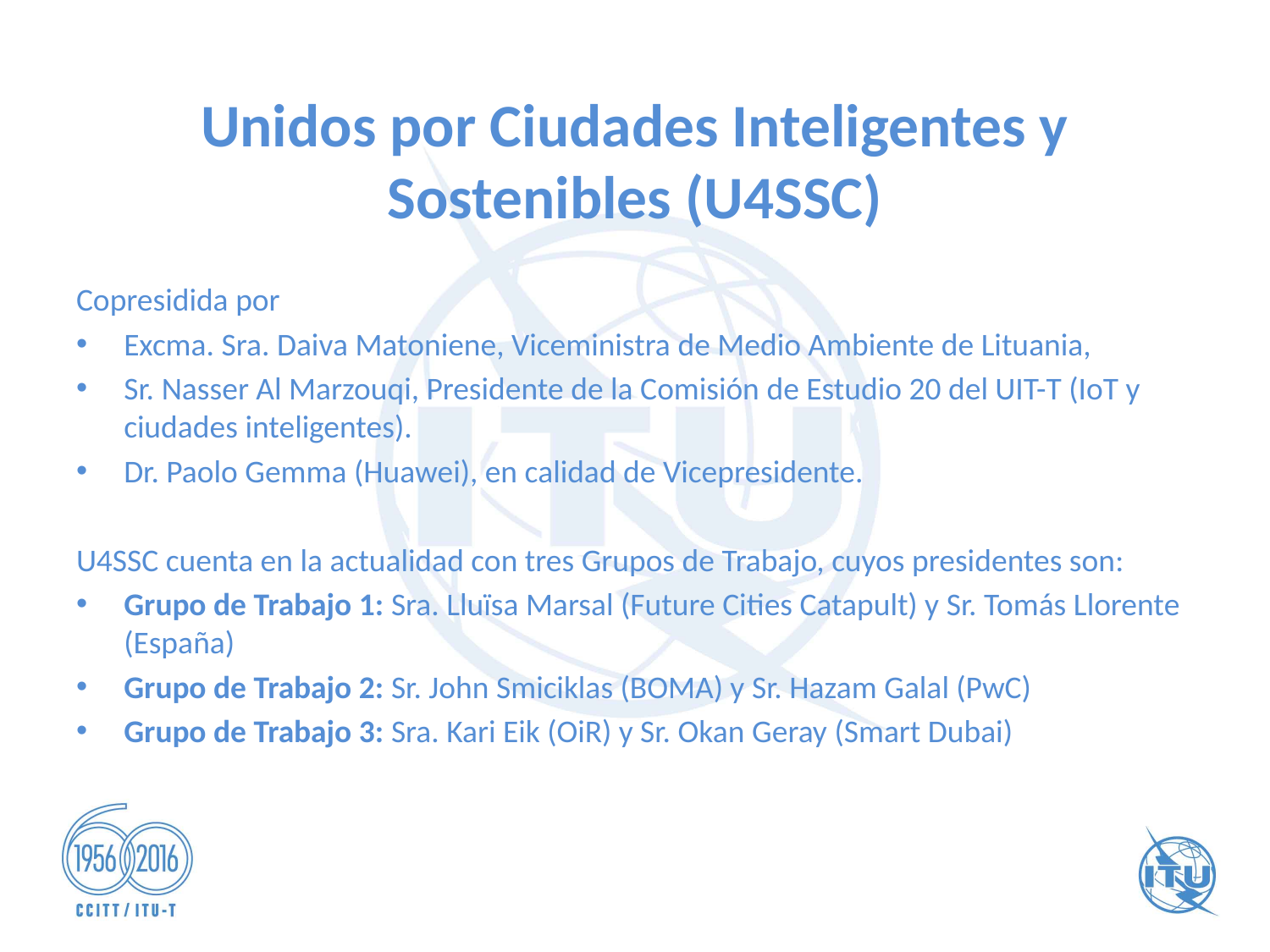

# Unidos por Ciudades Inteligentes y Sostenibles (U4SSC)
Copresidida por
Excma. Sra. Daiva Matoniene, Viceministra de Medio Ambiente de Lituania,
Sr. Nasser Al Marzouqi, Presidente de la Comisión de Estudio 20 del UIT-T (IoT y ciudades inteligentes).
Dr. Paolo Gemma (Huawei), en calidad de Vicepresidente.

U4SSC cuenta en la actualidad con tres Grupos de Trabajo, cuyos presidentes son:
Grupo de Trabajo 1: Sra. Lluïsa Marsal (Future Cities Catapult) y Sr. Tomás Llorente (España)
Grupo de Trabajo 2: Sr. John Smiciklas (BOMA) y Sr. Hazam Galal (PwC)
Grupo de Trabajo 3: Sra. Kari Eik (OiR) y Sr. Okan Geray (Smart Dubai)